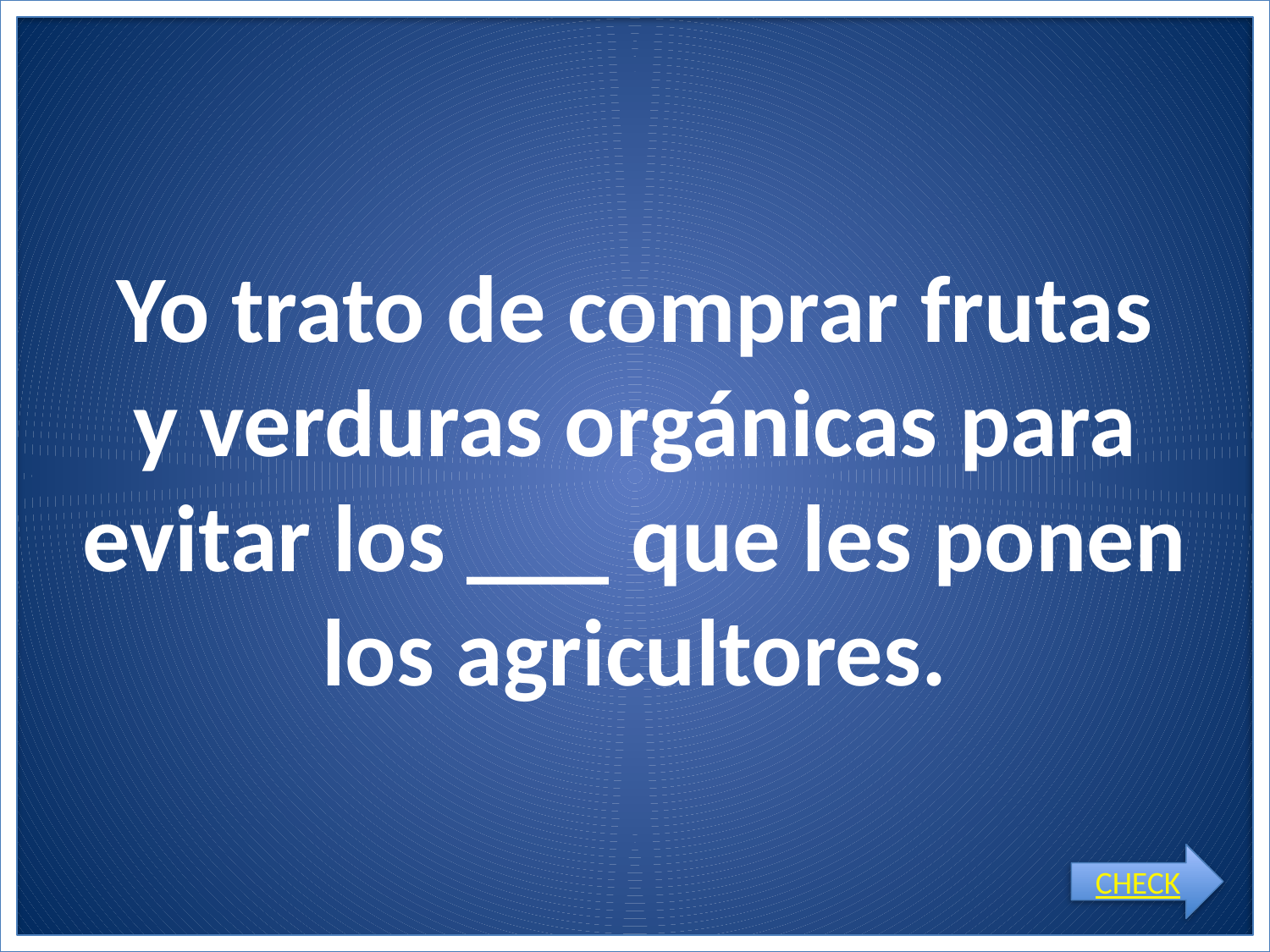

# Yo trato de comprar frutas y verduras orgánicas para evitar los ___ que les ponen los agricultores.
CHECK